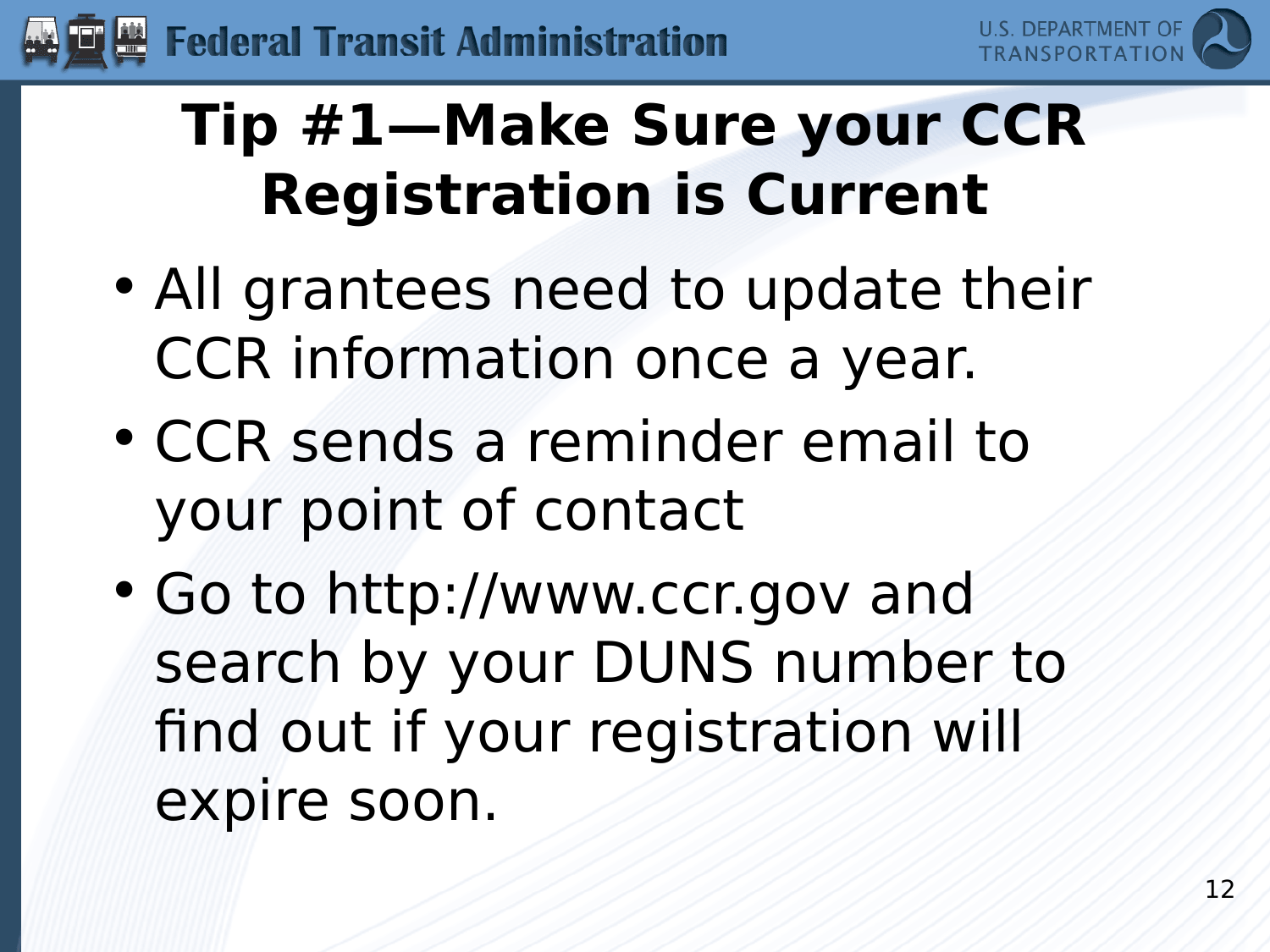

# Tip #1—Make Sure your CCR Registration is Current
All grantees need to update their CCR information once a year.
CCR sends a reminder email to your point of contact
Go to http://www.ccr.gov and search by your DUNS number to find out if your registration will expire soon.
12